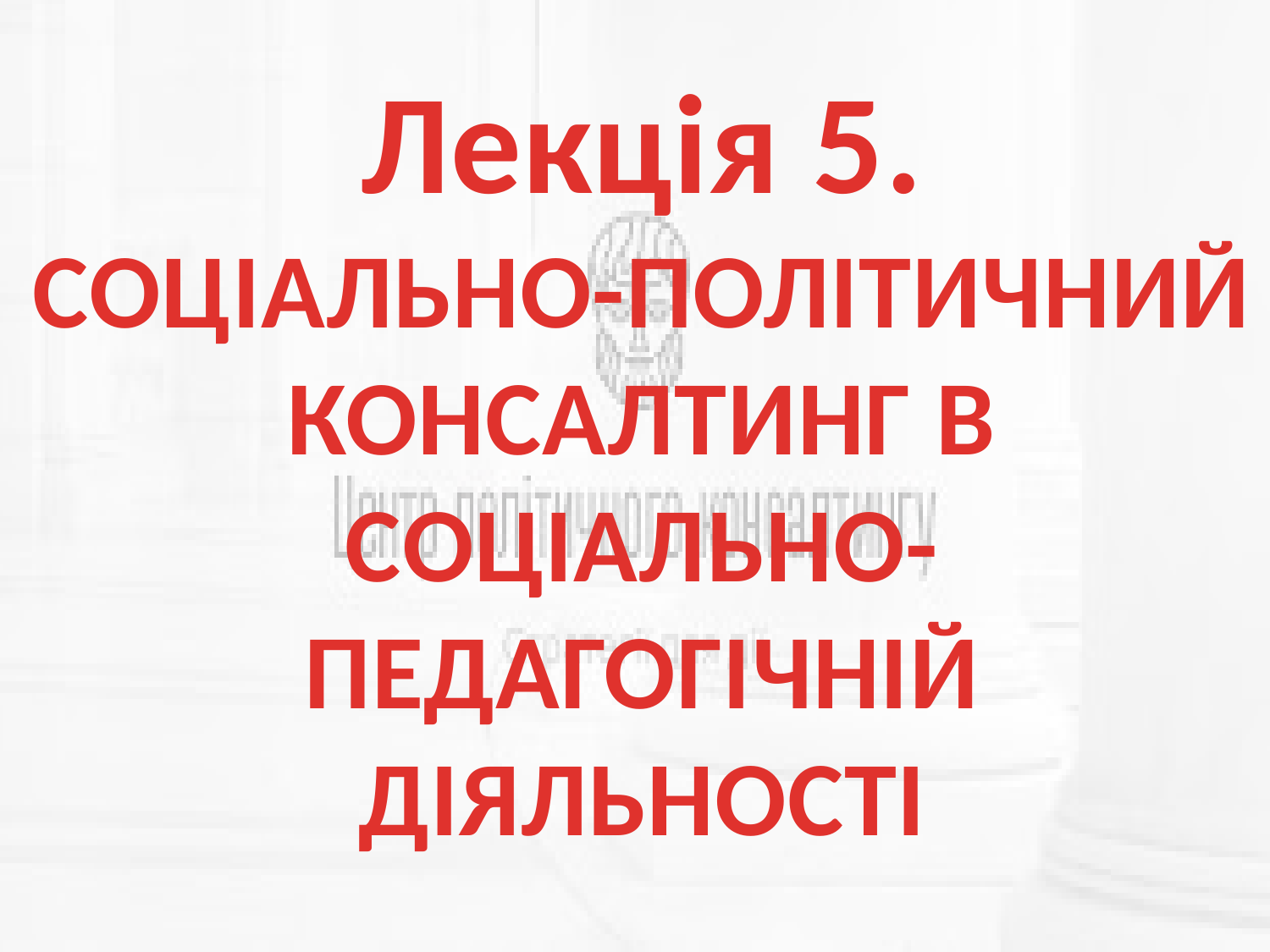

Лекція 5.
СОЦІАЛЬНО-ПОЛІТИЧНИЙ КОНСАЛТИНГ В СОЦІАЛЬНО- ПЕДАГОГІЧНІЙ ДІЯЛЬНОСТІ